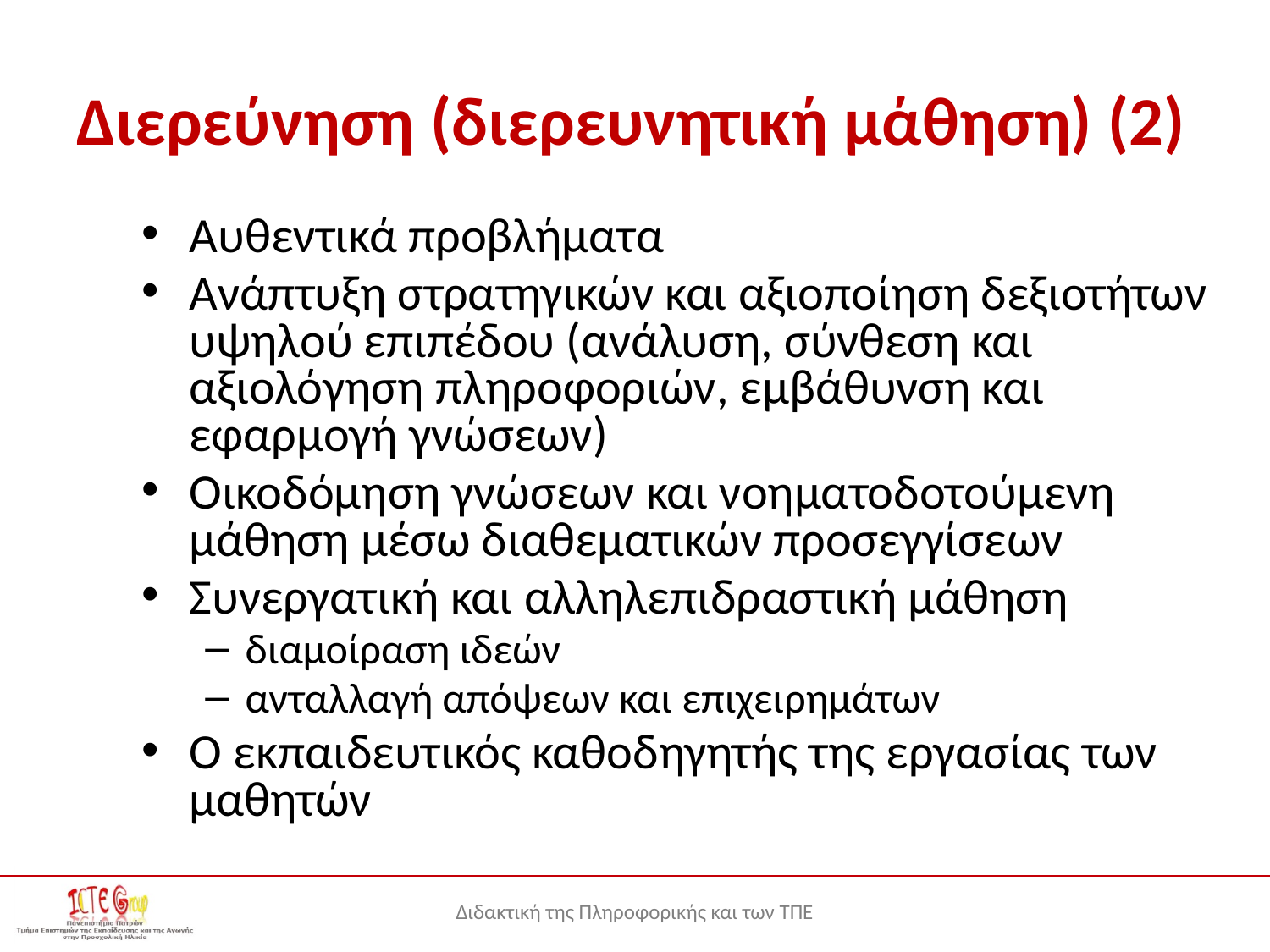

# Διερεύνηση (διερευνητική μάθηση) (2)
Αυθεντικά προβλήματα
Ανάπτυξη στρατηγικών και αξιοποίηση δεξιοτήτων υψηλού επιπέδου (ανάλυση, σύνθεση και  αξιολόγηση πληροφοριών, εμβάθυνση και εφαρμογή γνώσεων)
Οικοδόμηση γνώσεων και νοηματοδοτούμενη μάθηση μέσω διαθεματικών προσεγγίσεων
Συνεργατική και αλληλεπιδραστική μάθηση
διαμοίραση ιδεών
ανταλλαγή απόψεων και επιχειρημάτων
Ο εκπαιδευτικός καθοδηγητής της εργασίας των μαθητών